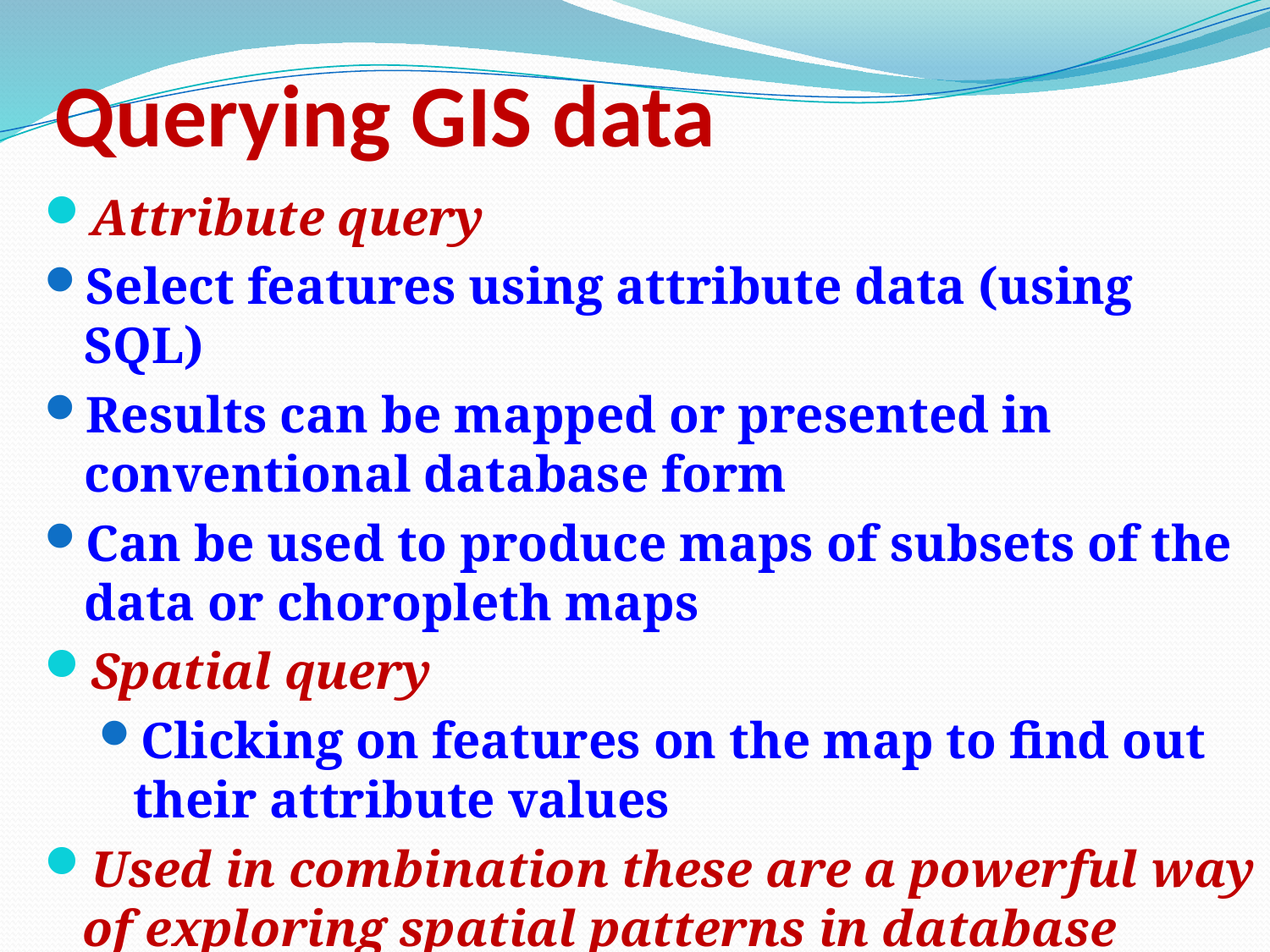

Querying GIS data
Attribute query
Select features using attribute data (using SQL)
Results can be mapped or presented in conventional database form
Can be used to produce maps of subsets of the data or choropleth maps
Spatial query
Clicking on features on the map to find out their attribute values
Used in combination these are a powerful way of exploring spatial patterns in database